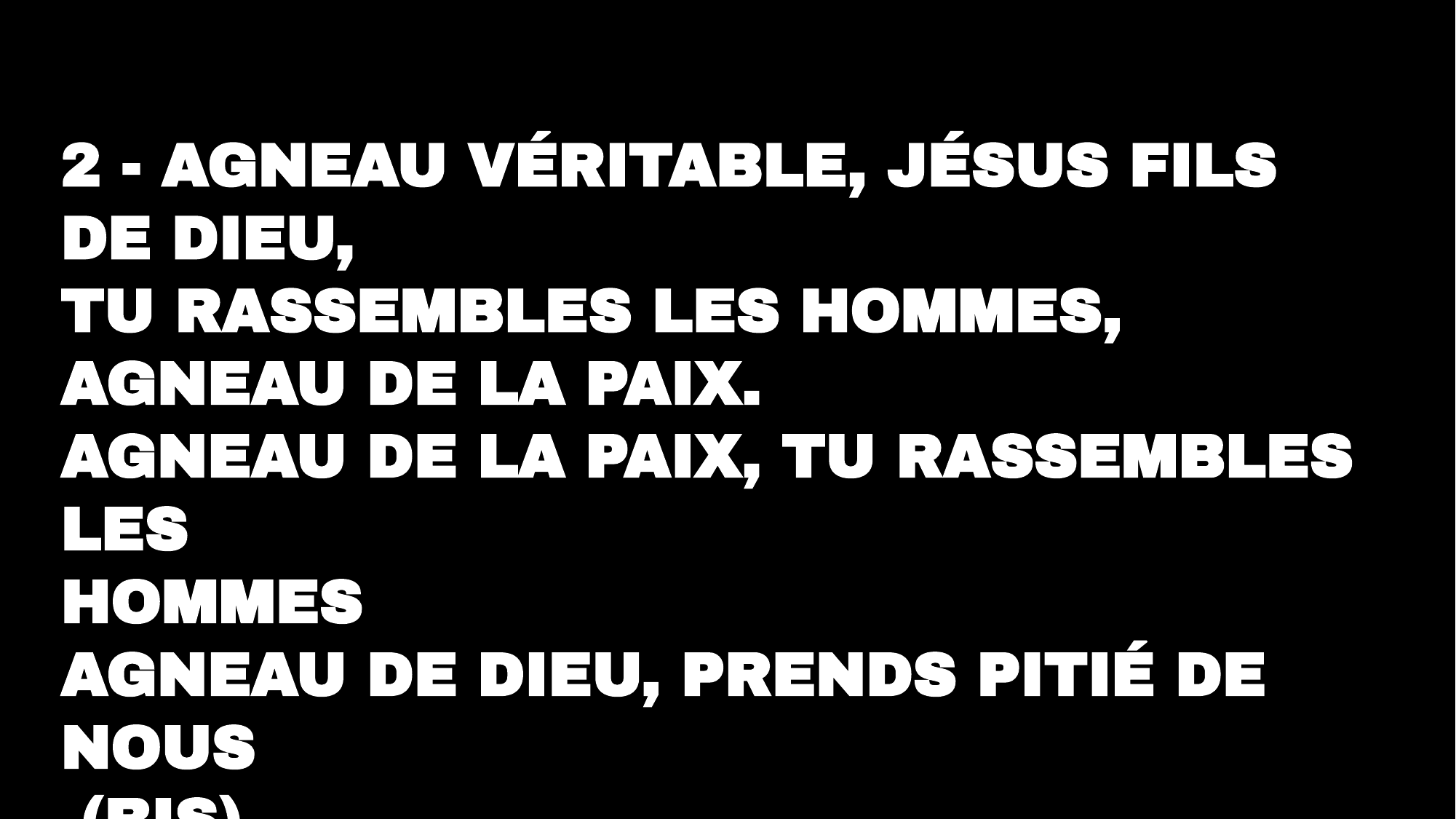

2 - Agneau véritable, Jésus fils de Dieu,
tu rassembles les hommes, Agneau de la paix.
Agneau de la paix, tu rassembles les
hommes
Agneau de Dieu, prends pitié de nous
 (bis)